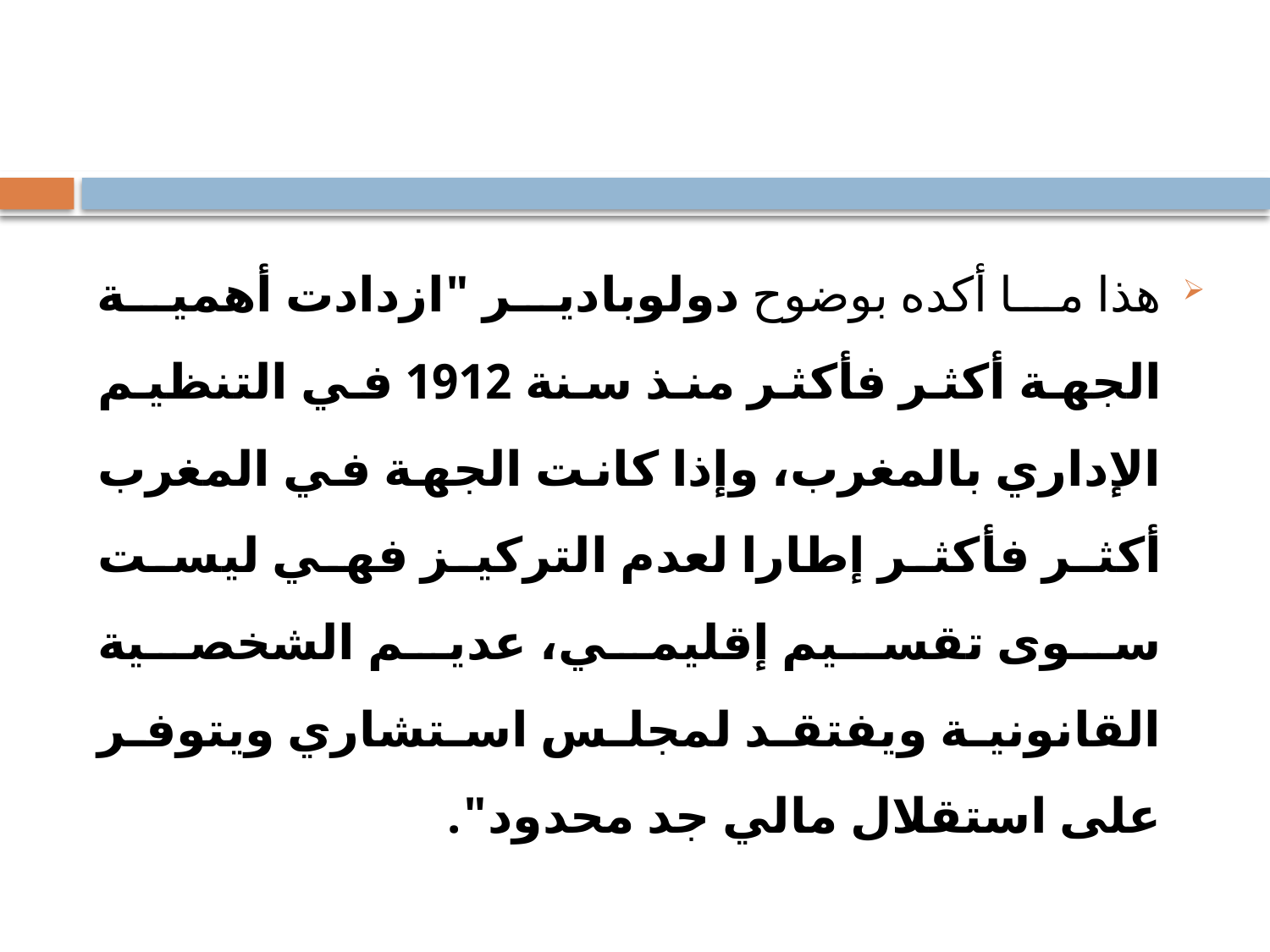

#
هذا ما أكده بوضوح دولوبادير "ازدادت أهمية الجهة أكثر فأكثر منذ سنة 1912 في التنظيم الإداري بالمغرب، وإذا كانت الجهة في المغرب أكثر فأكثر إطارا لعدم التركيز فهي ليست سوى تقسيم إقليمي، عديم الشخصية القانونية ويفتقد لمجلس استشاري ويتوفر على استقلال مالي جد محدود".